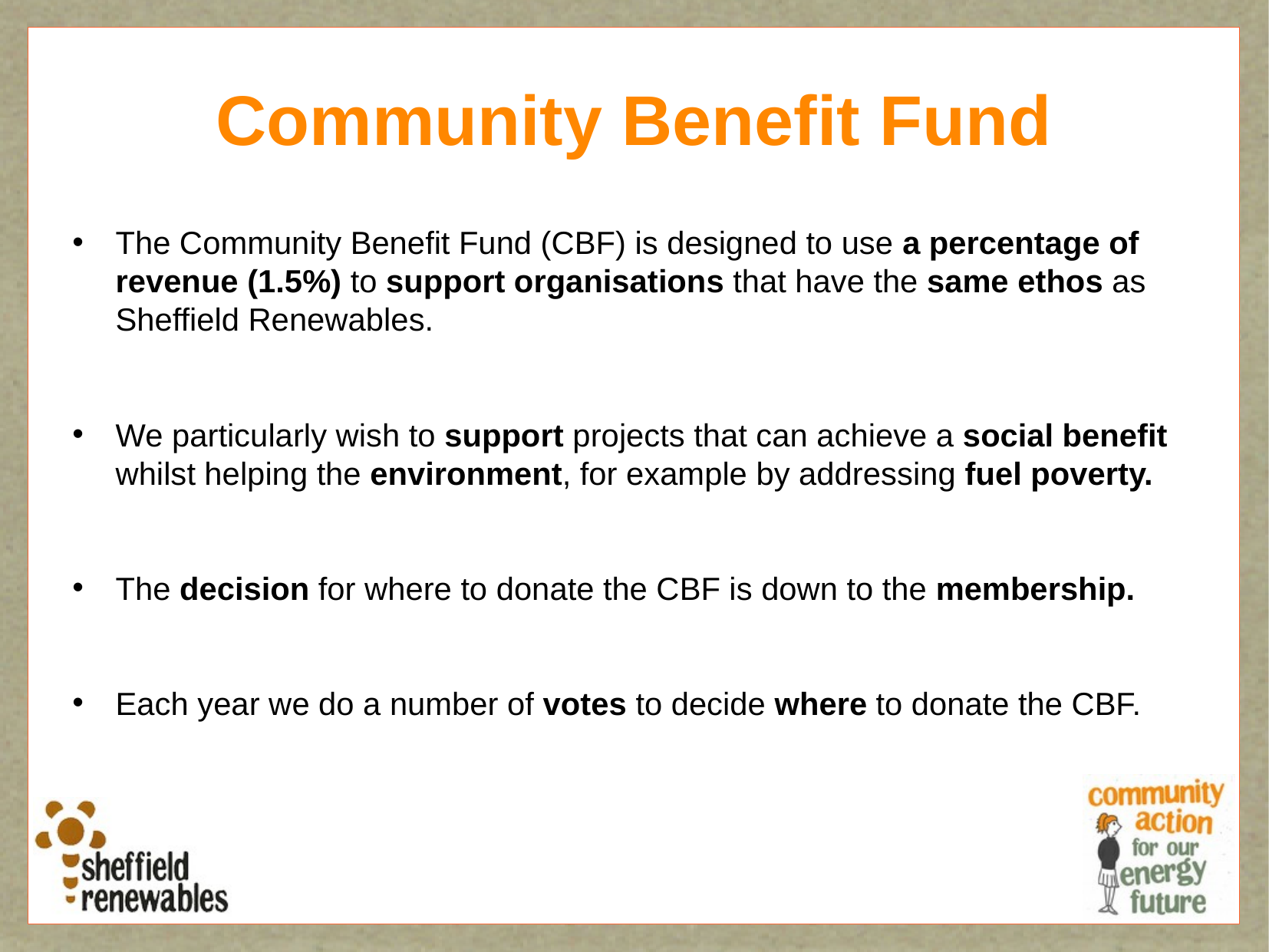

Community Benefit Fund
The Community Benefit Fund (CBF) is designed to use a percentage of revenue (1.5%) to support organisations that have the same ethos as Sheffield Renewables.

We particularly wish to support projects that can achieve a social benefit whilst helping the environment, for example by addressing fuel poverty.

The decision for where to donate the CBF is down to the membership.

Each year we do a number of votes to decide where to donate the CBF.